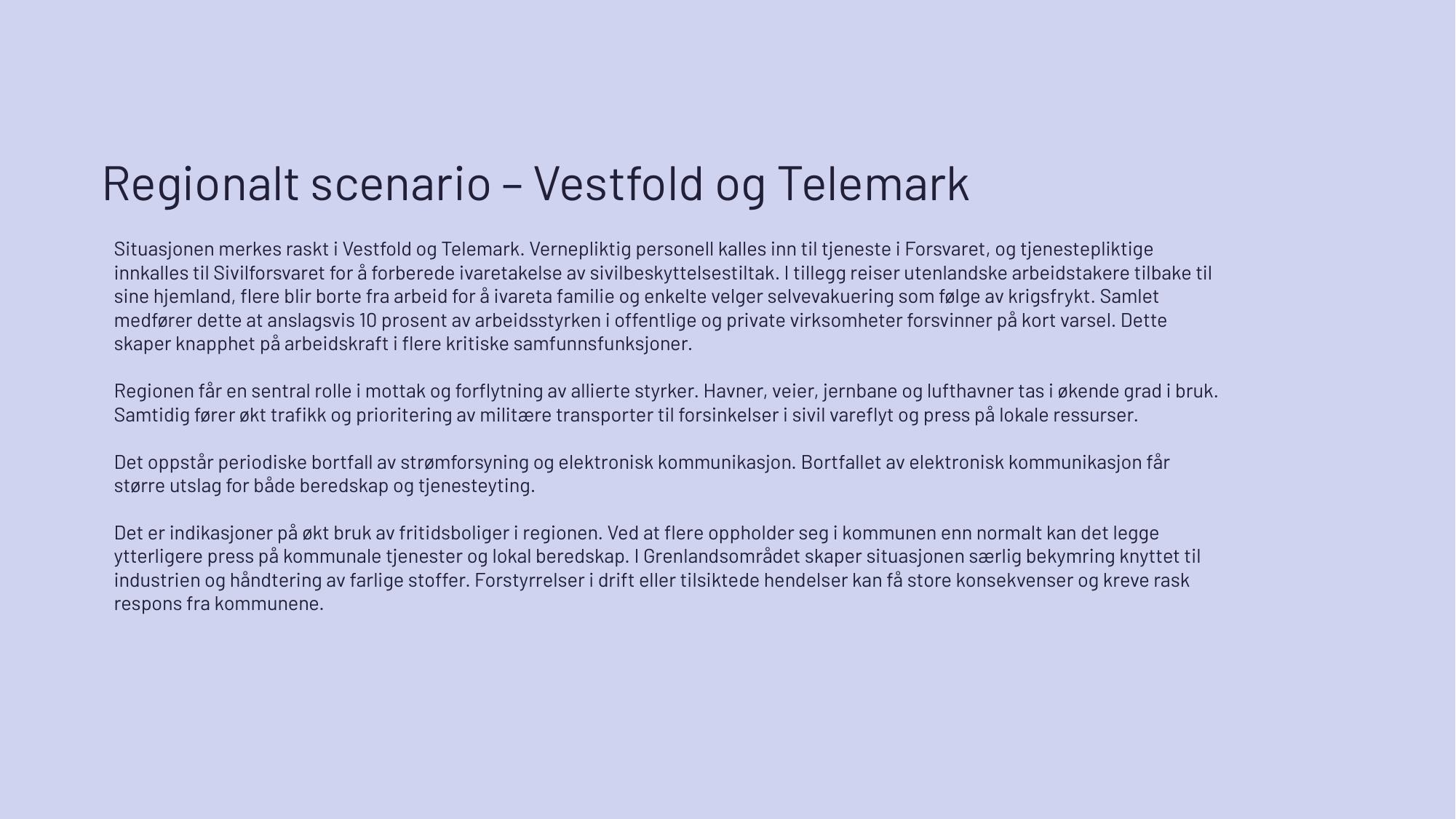

# Regionalt scenario – Vestfold og Telemark

Situasjonen merkes raskt i Vestfold og Telemark. Vernepliktig personell kalles inn til tjeneste i Forsvaret, og tjenestepliktige innkalles til Sivilforsvaret for å forberede ivaretakelse av sivilbeskyttelsestiltak. I tillegg reiser utenlandske arbeidstakere tilbake til sine hjemland, flere blir borte fra arbeid for å ivareta familie og enkelte velger selvevakuering som følge av krigsfrykt. Samlet medfører dette at anslagsvis 10 prosent av arbeidsstyrken i offentlige og private virksomheter forsvinner på kort varsel. Dette skaper knapphet på arbeidskraft i flere kritiske samfunnsfunksjoner.

Regionen får en sentral rolle i mottak og forflytning av allierte styrker. Havner, veier, jernbane og lufthavner tas i økende grad i bruk. Samtidig fører økt trafikk og prioritering av militære transporter til forsinkelser i sivil vareflyt og press på lokale ressurser.

Det oppstår periodiske bortfall av strømforsyning og elektronisk kommunikasjon. Bortfallet av elektronisk kommunikasjon får større utslag for både beredskap og tjenesteyting.

Det er indikasjoner på økt bruk av fritidsboliger i regionen. Ved at flere oppholder seg i kommunen enn normalt kan det legge ytterligere press på kommunale tjenester og lokal beredskap. I Grenlandsområdet skaper situasjonen særlig bekymring knyttet til industrien og håndtering av farlige stoffer. Forstyrrelser i drift eller tilsiktede hendelser kan få store konsekvenser og kreve rask respons fra kommunene.